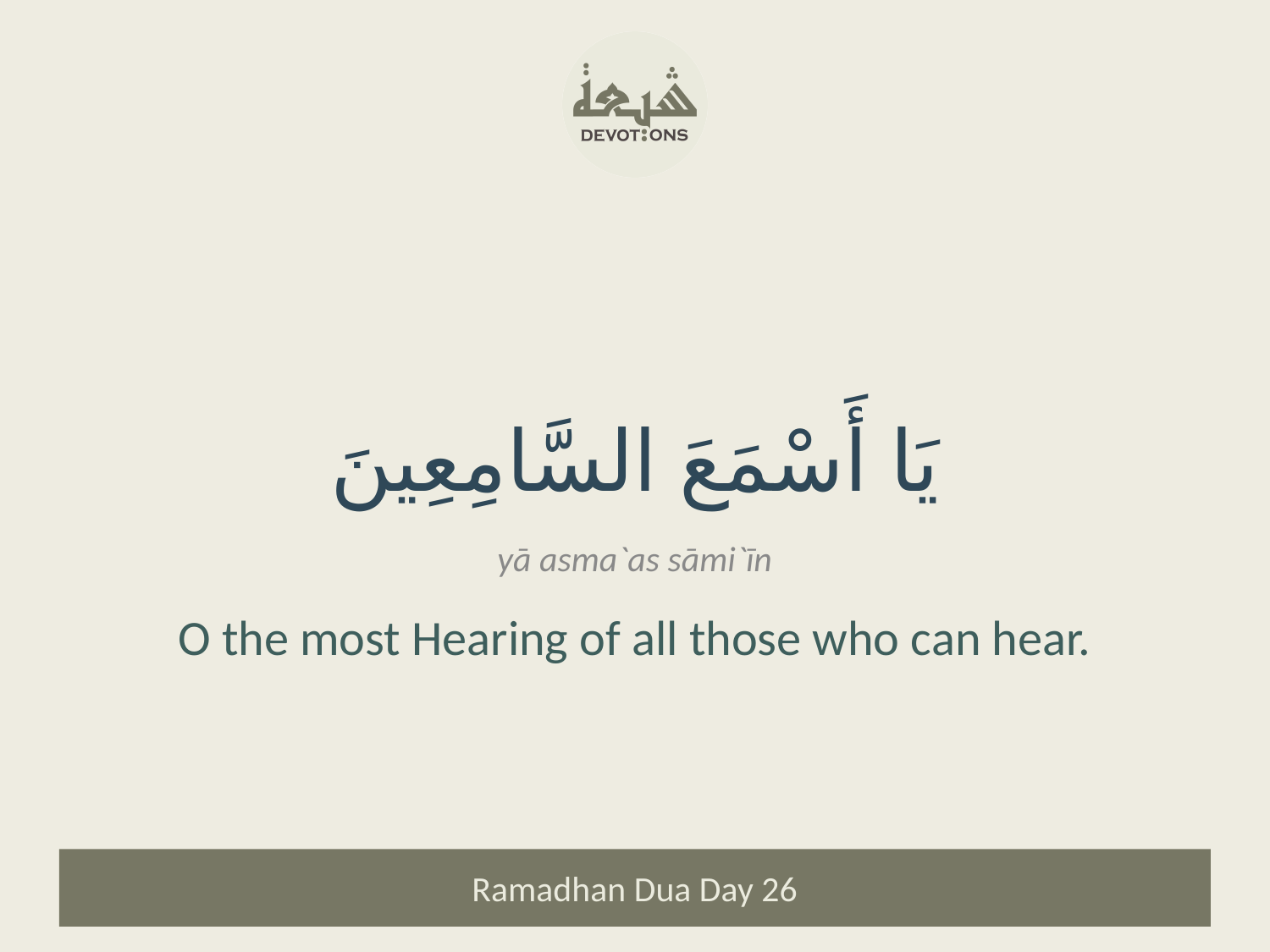

يَا أَسْمَعَ السَّامِعِينَ
yā asma`as sāmi`īn
O the most Hearing of all those who can hear.
Ramadhan Dua Day 26